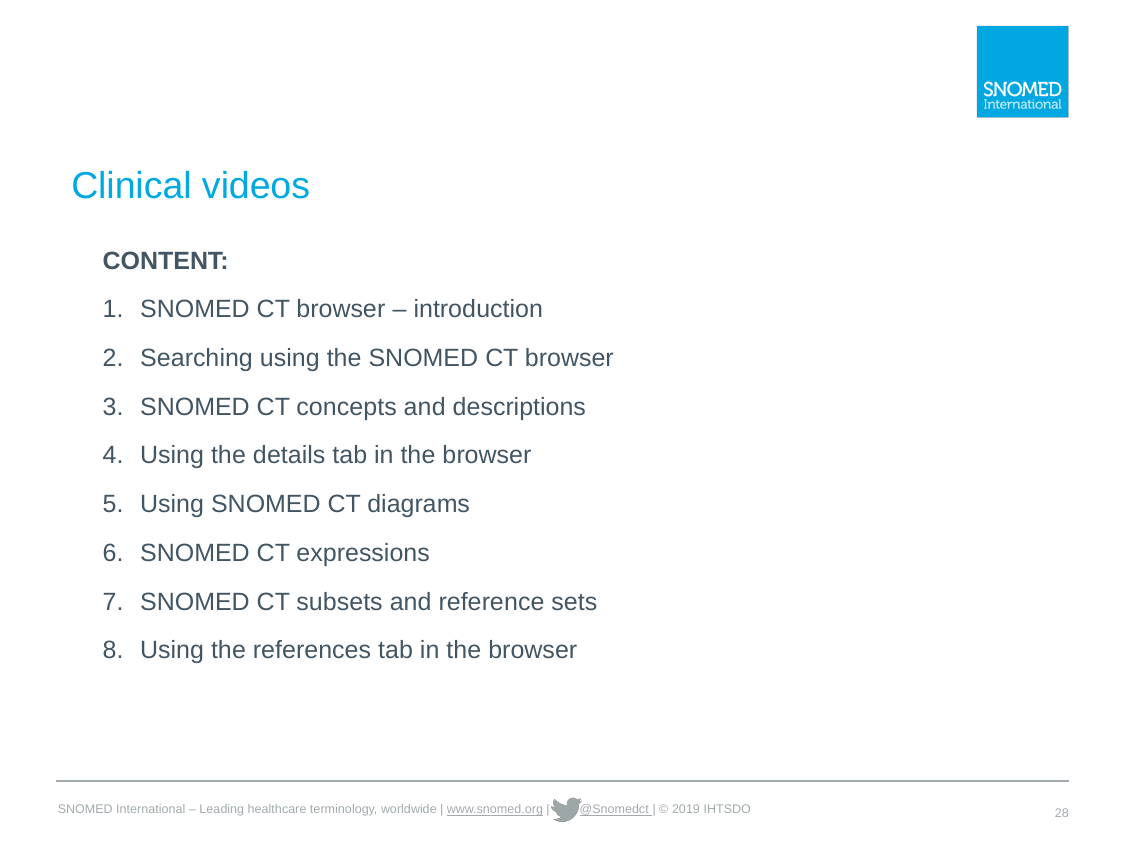

# Clinical videos
CONTENT:
SNOMED CT browser – introduction
Searching using the SNOMED CT browser
SNOMED CT concepts and descriptions
Using the details tab in the browser
Using SNOMED CT diagrams
SNOMED CT expressions
SNOMED CT subsets and reference sets
Using the references tab in the browser
28